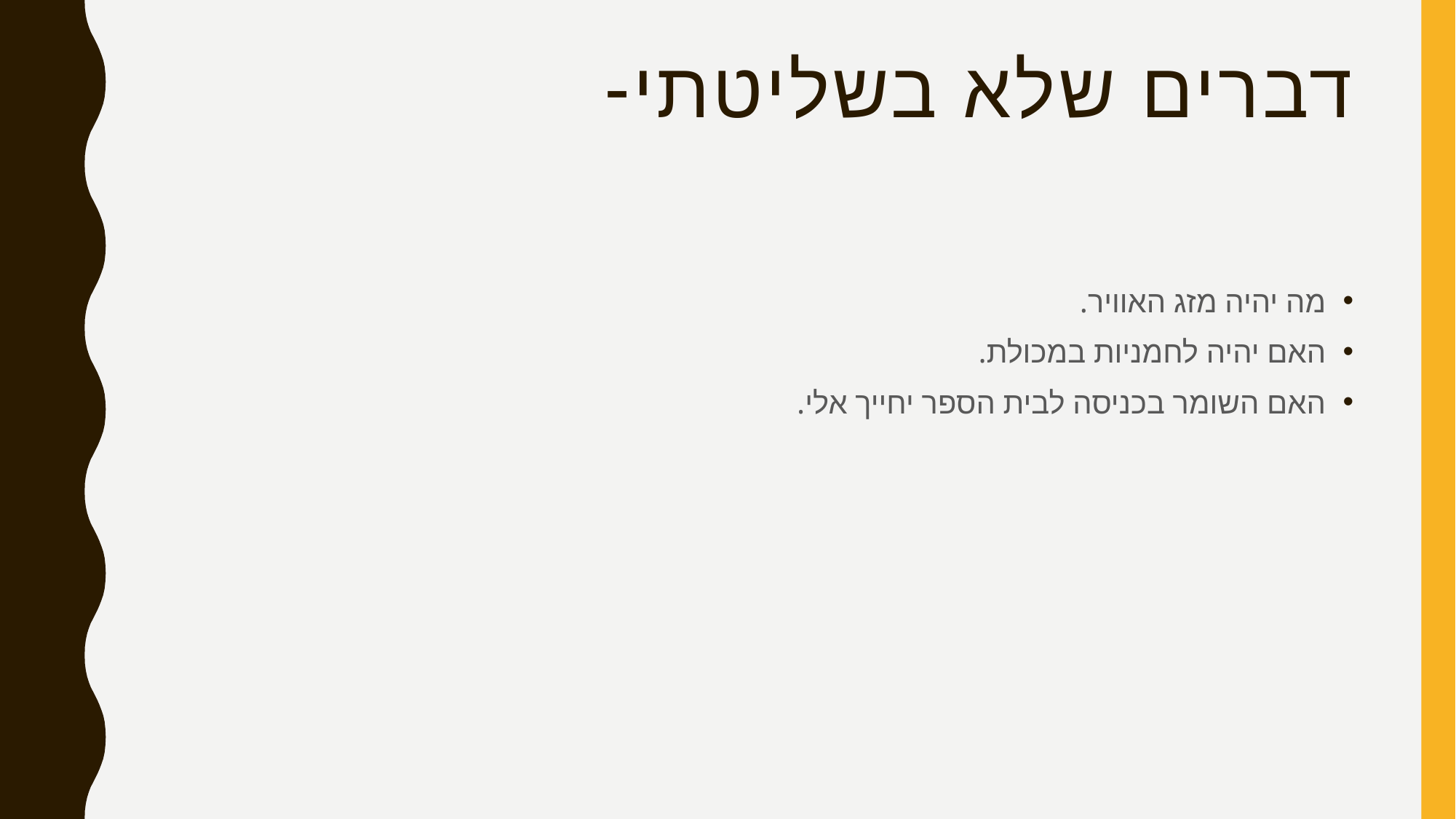

# דברים שלא בשליטתי-
מה יהיה מזג האוויר.
האם יהיה לחמניות במכולת.
האם השומר בכניסה לבית הספר יחייך אלי.